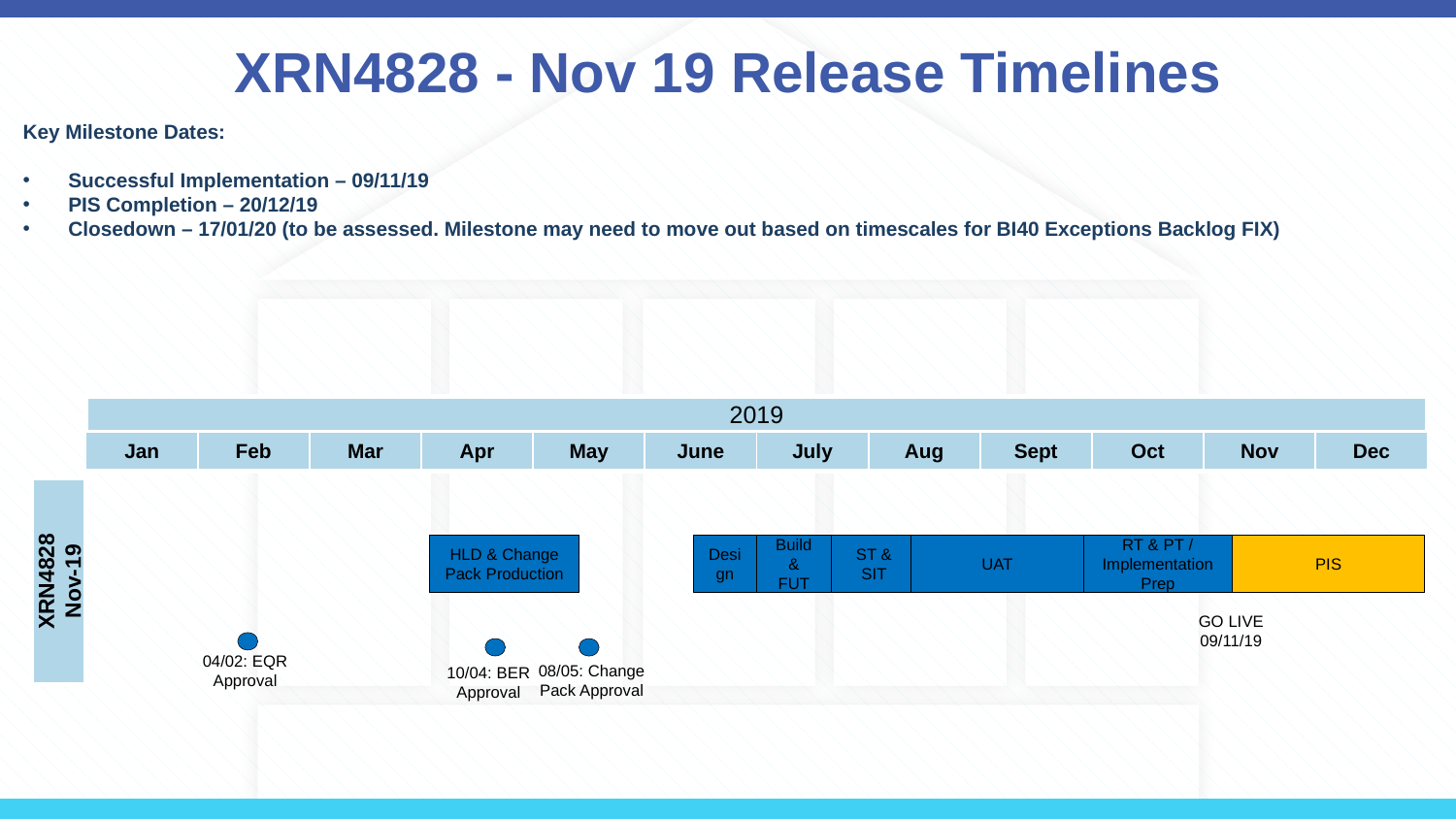

# XRN4828 - Nov 19 Release Timelines
Key Milestone Dates:

Successful Implementation – 09/11/19
PIS Completion – 20/12/19
Closedown – 17/01/20 (to be assessed. Milestone may need to move out based on timescales for BI40 Exceptions Backlog FIX)

2019
| Jan | Feb | Mar | Apr | May | June | July | Aug | Sept | Oct | Nov | Dec |
| --- | --- | --- | --- | --- | --- | --- | --- | --- | --- | --- | --- |
XRN4828
Nov-19
HLD & Change Pack Production
Design
Build & FUT
ST & SIT
UAT
RT & PT / Implementation Prep
PIS
GO LIVE 09/11/19

04/02: EQR Approval
08/05: Change Pack Approval
10/04: BER Approval